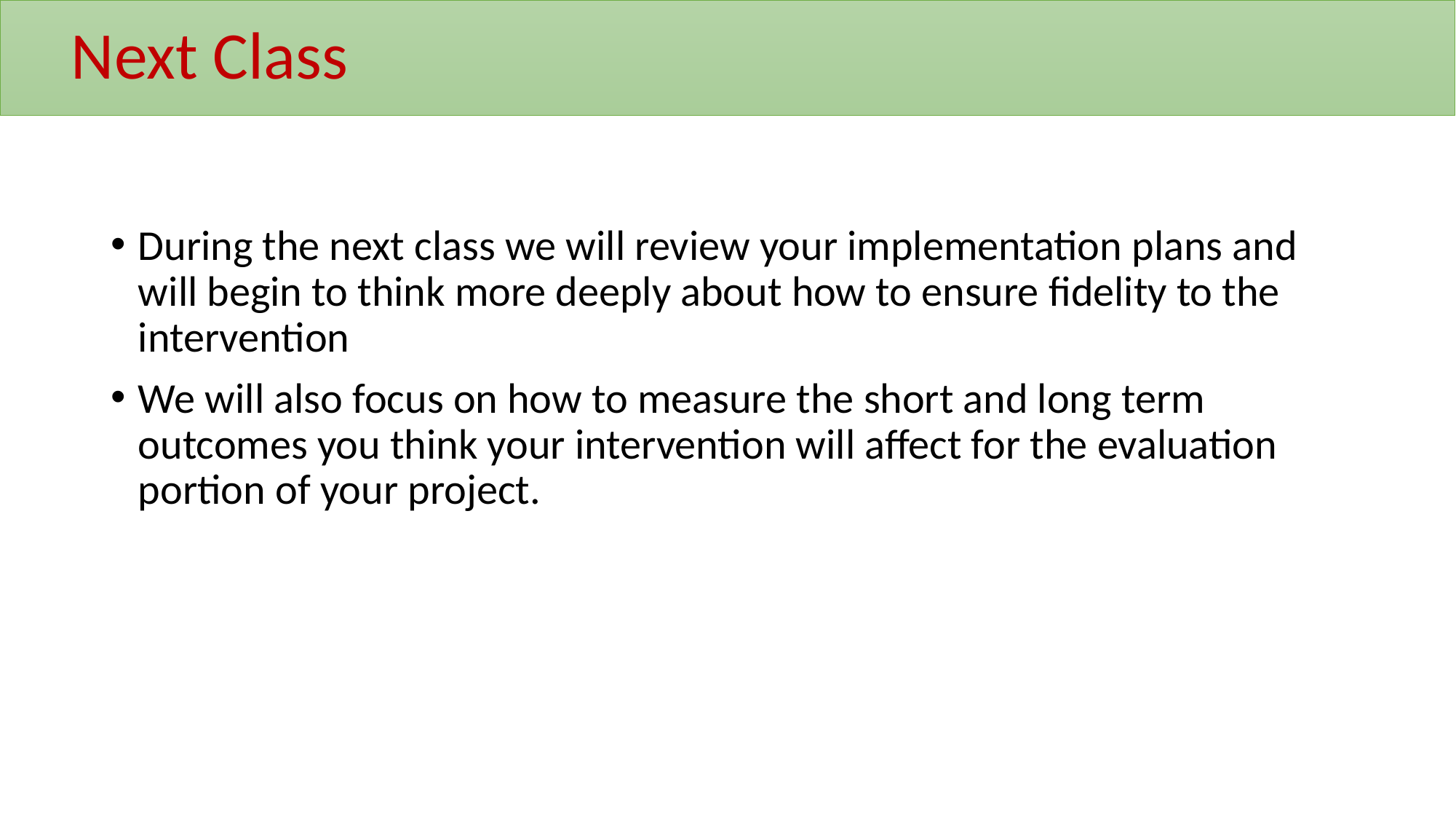

Next Class
During the next class we will review your implementation plans and will begin to think more deeply about how to ensure fidelity to the intervention
We will also focus on how to measure the short and long term outcomes you think your intervention will affect for the evaluation portion of your project.